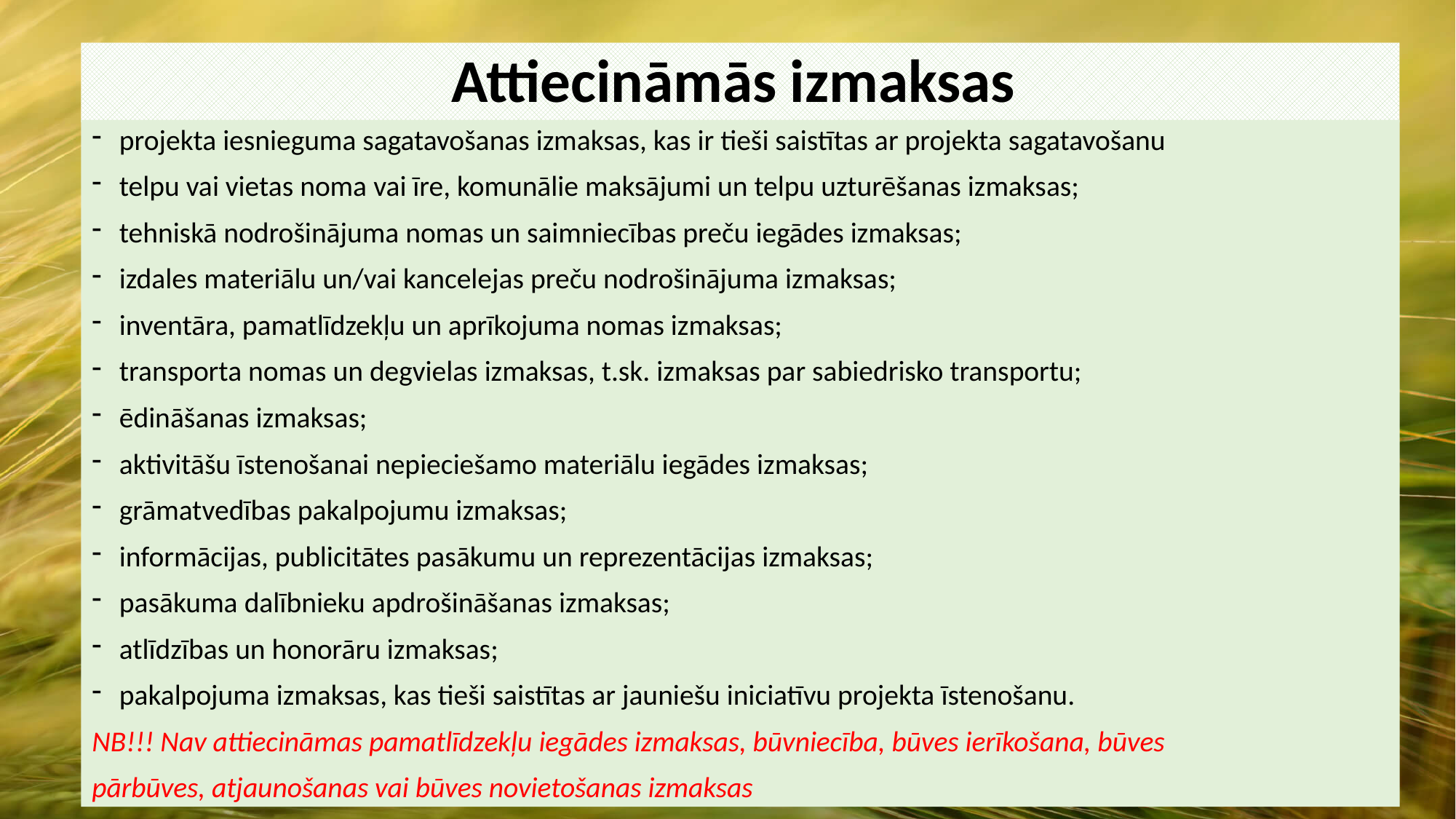

# Attiecināmās izmaksas
projekta iesnieguma sagatavošanas izmaksas, kas ir tieši saistītas ar projekta sagatavošanu
telpu vai vietas noma vai īre, komunālie maksājumi un telpu uzturēšanas izmaksas;
tehniskā nodrošinājuma nomas un saimniecības preču iegādes izmaksas;
izdales materiālu un/vai kancelejas preču nodrošinājuma izmaksas;
inventāra, pamatlīdzekļu un aprīkojuma nomas izmaksas;
transporta nomas un degvielas izmaksas, t.sk. izmaksas par sabiedrisko transportu;
ēdināšanas izmaksas;
aktivitāšu īstenošanai nepieciešamo materiālu iegādes izmaksas;
grāmatvedības pakalpojumu izmaksas;
informācijas, publicitātes pasākumu un reprezentācijas izmaksas;
pasākuma dalībnieku apdrošināšanas izmaksas;
atlīdzības un honorāru izmaksas;
pakalpojuma izmaksas, kas tieši saistītas ar jauniešu iniciatīvu projekta īstenošanu.
NB!!! Nav attiecināmas pamatlīdzekļu iegādes izmaksas, būvniecība, būves ierīkošana, būves
pārbūves, atjaunošanas vai būves novietošanas izmaksas